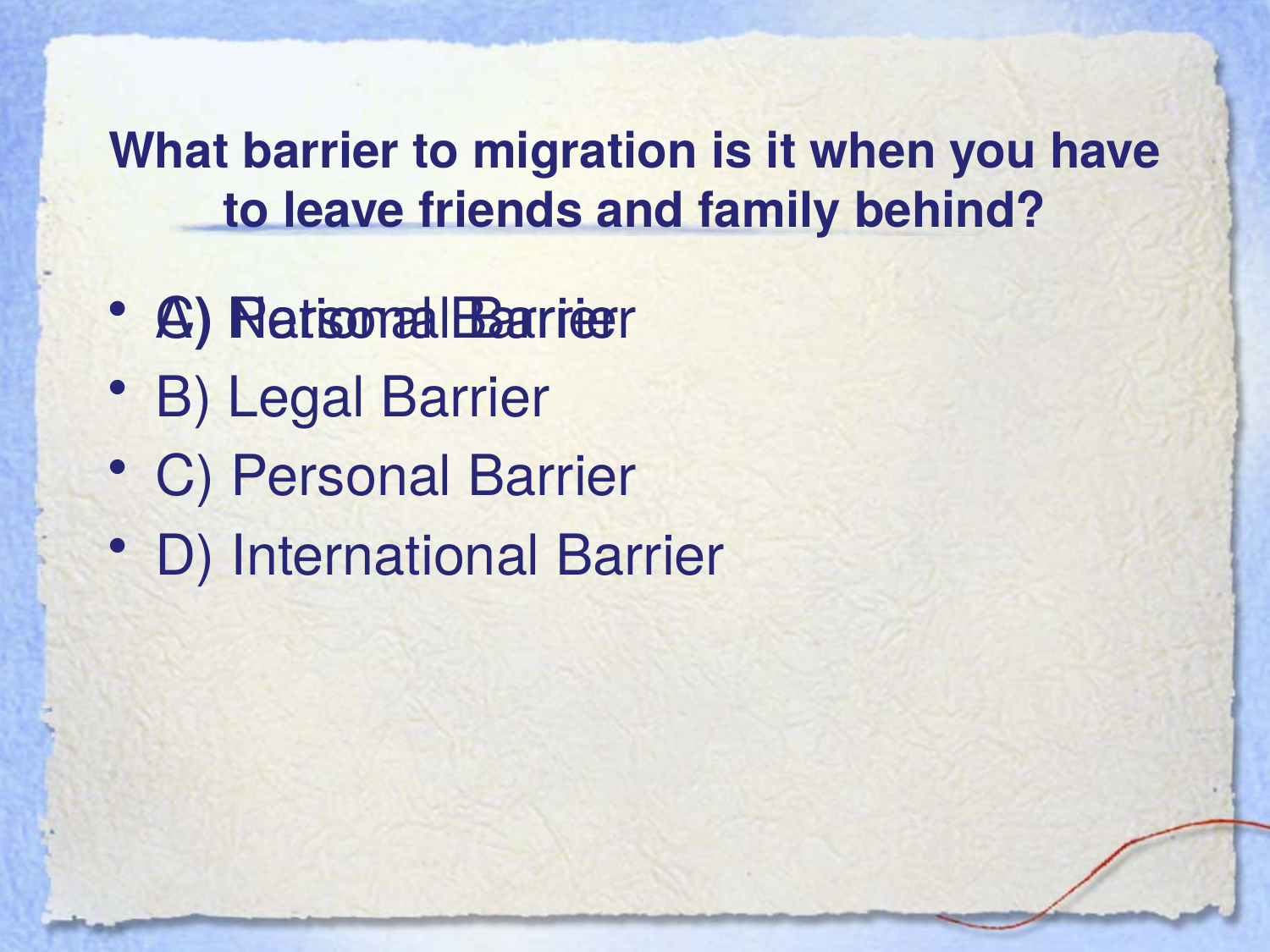

# What barrier to migration is it when you have to leave friends and family behind?
A) National Barrier
B) Legal Barrier
C) Personal Barrier
D) International Barrier
C) Personal Barrier